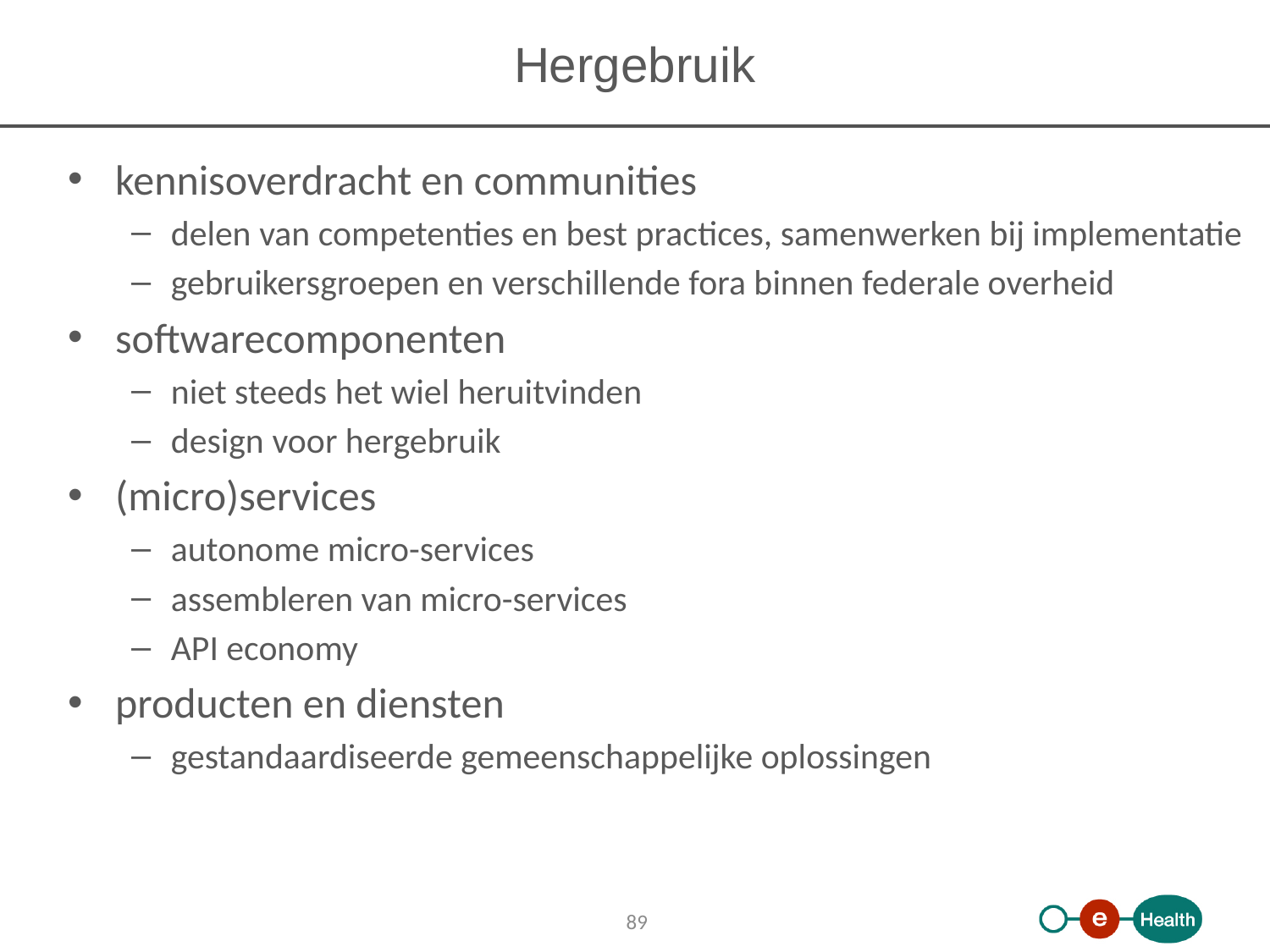

# Hergebruik
kennisoverdracht en communities
delen van competenties en best practices, samenwerken bij implementatie
gebruikersgroepen en verschillende fora binnen federale overheid
softwarecomponenten
niet steeds het wiel heruitvinden
design voor hergebruik
(micro)services
autonome micro-services
assembleren van micro-services
API economy
producten en diensten
gestandaardiseerde gemeenschappelijke oplossingen
89